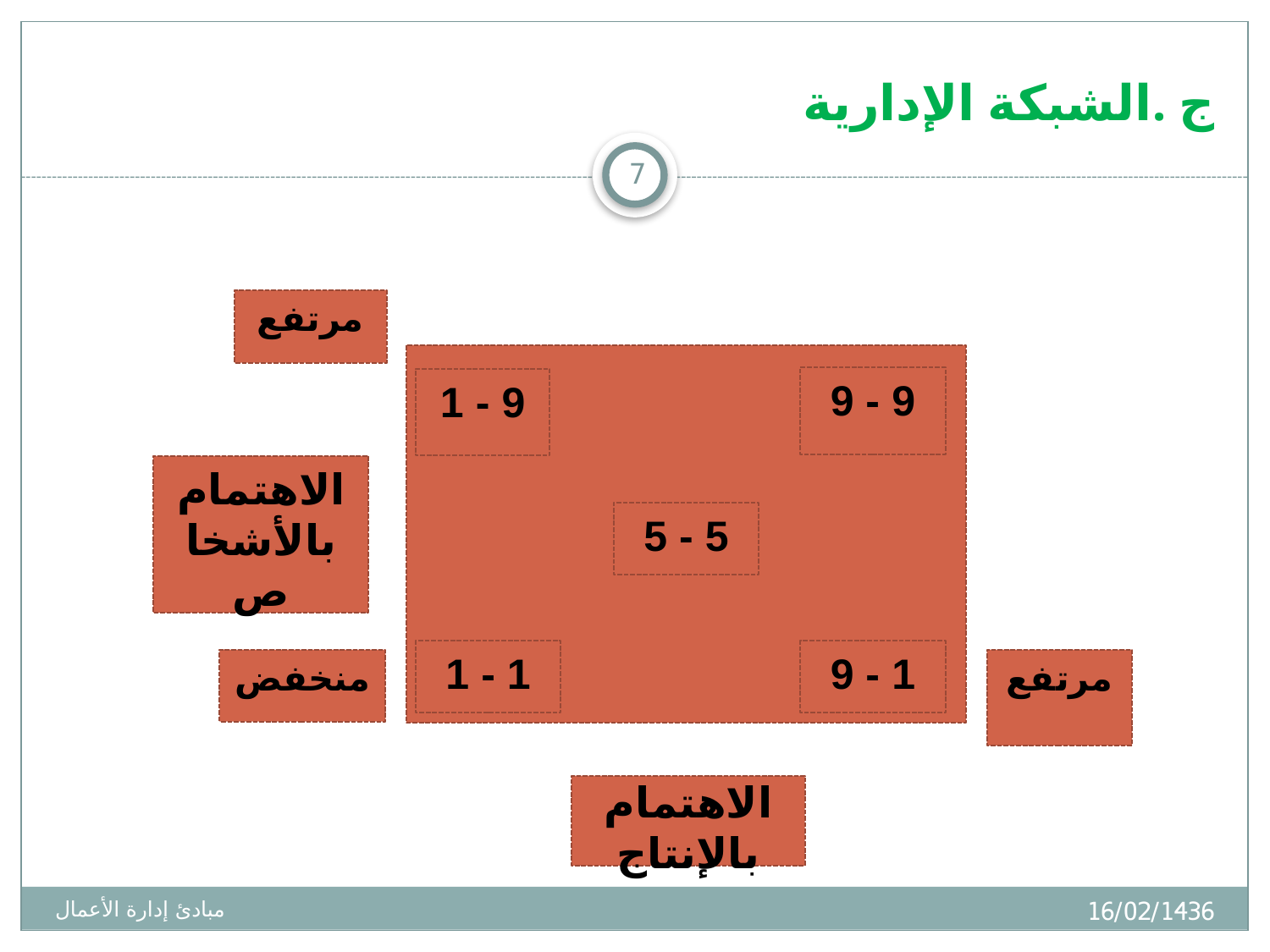

# ج .الشبكة الإدارية
7
مرتفع

9 - 9
9 - 1
الاهتمام بالأشخاص
5 - 5
1 - 1
1 - 9
منخفض
مرتفع
الاهتمام بالإنتاج
16/02/1436
مبادئ إدارة الأعمال